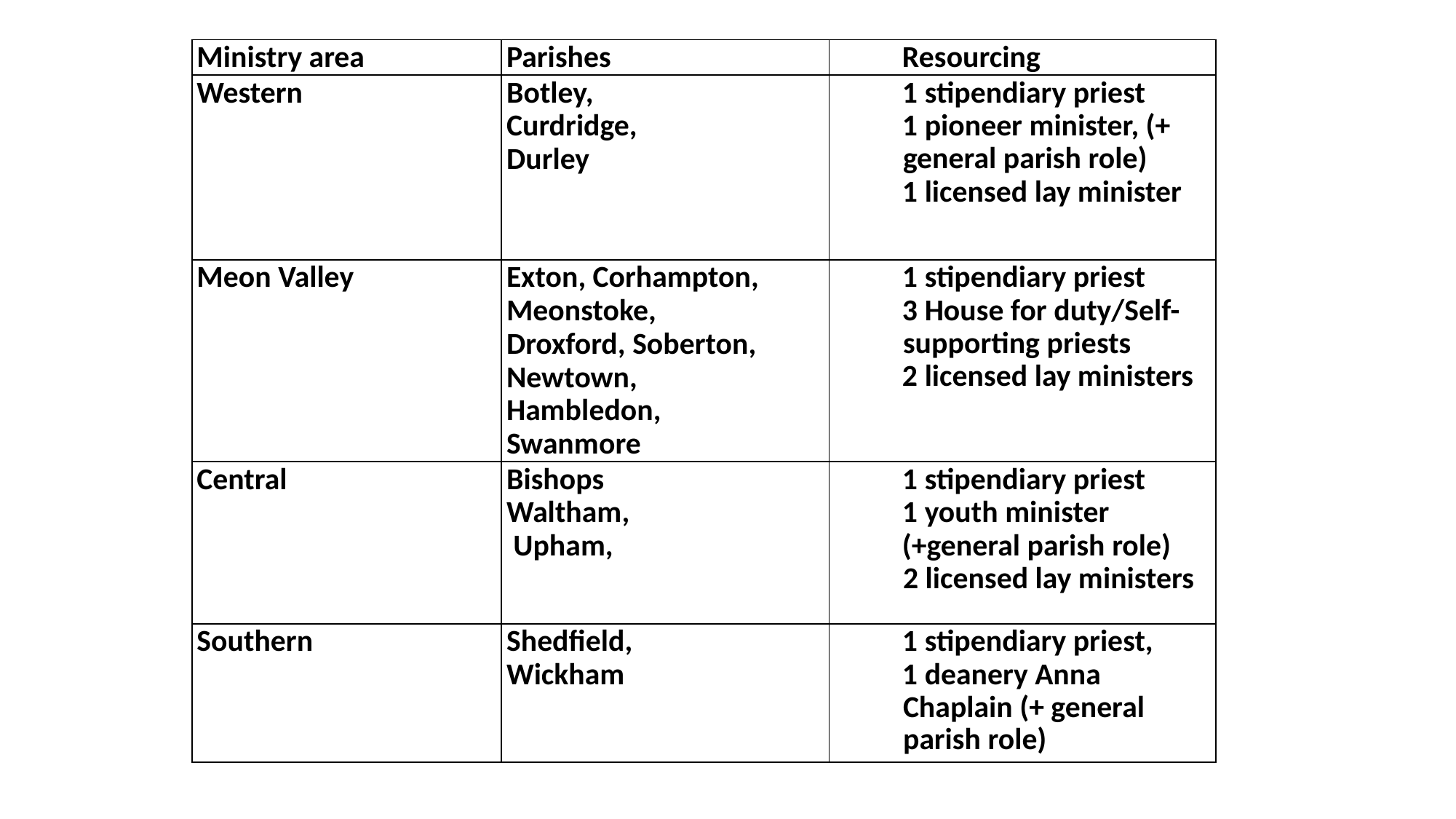

| Ministry area | Parishes | Resourcing |
| --- | --- | --- |
| Western | Botley, Curdridge, Durley | 1 stipendiary priest 1 pioneer minister, (+ general parish role) 1 licensed lay minister |
| Meon Valley | Exton, Corhampton, Meonstoke, Droxford, Soberton, Newtown, Hambledon, Swanmore | 1 stipendiary priest 3 House for duty/Self-supporting priests 2 licensed lay ministers |
| Central | Bishops Waltham, Upham, | 1 stipendiary priest 1 youth minister (+general parish role) 2 licensed lay ministers |
| Southern | Shedfield, Wickham | 1 stipendiary priest, 1 deanery Anna Chaplain (+ general parish role) |